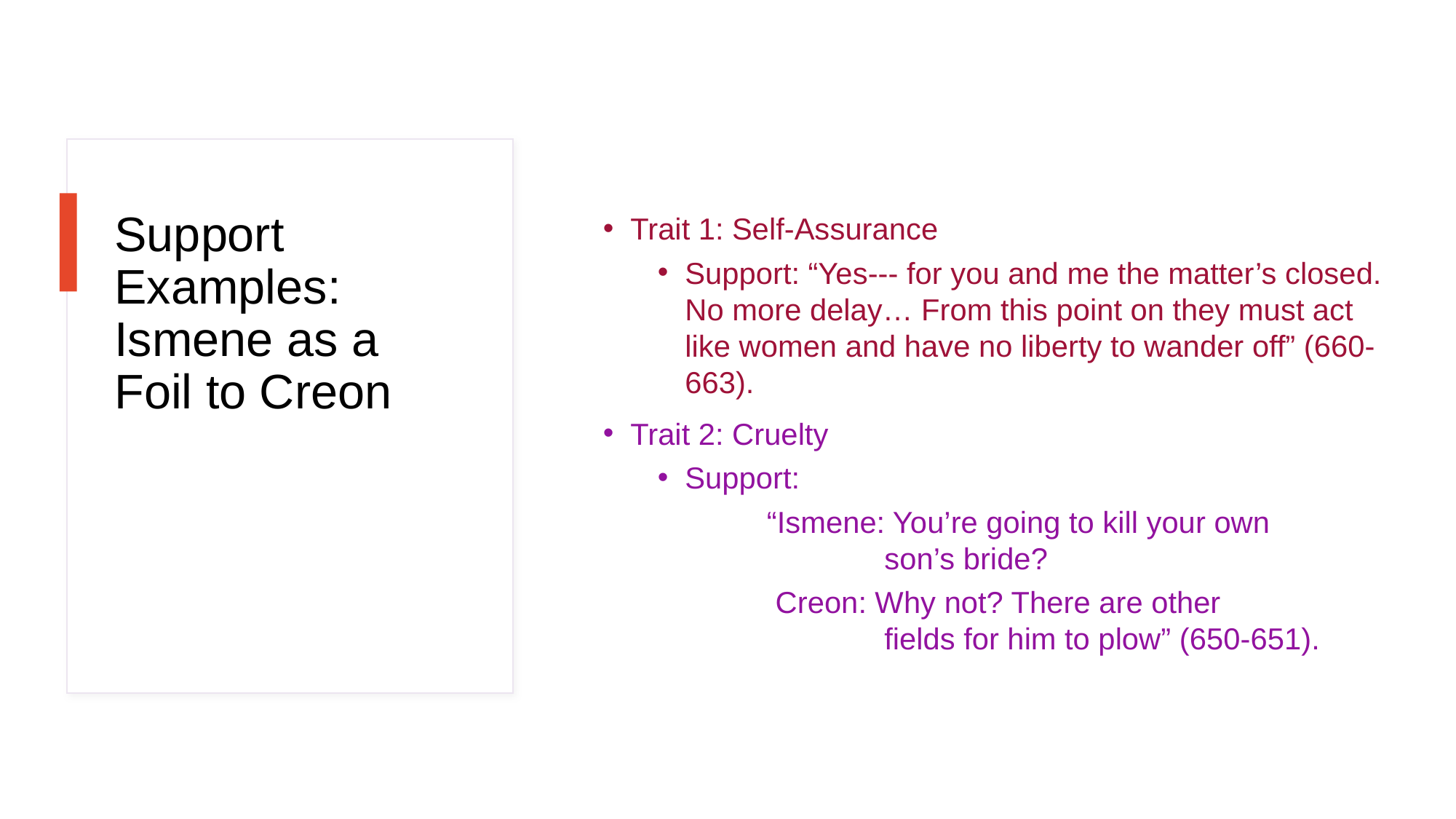

# Support Examples: Ismene as a Foil to Creon
Trait 1: Self-Assurance
Support: “Yes--- for you and me the matter’s closed. No more delay… From this point on they must act like women and have no liberty to wander off” (660-663).
Trait 2: Cruelty
Support:
	“Ismene: You’re going to kill your own 			 son’s bride?
	 Creon: Why not? There are other        		 	 fields for him to plow” (650-651).